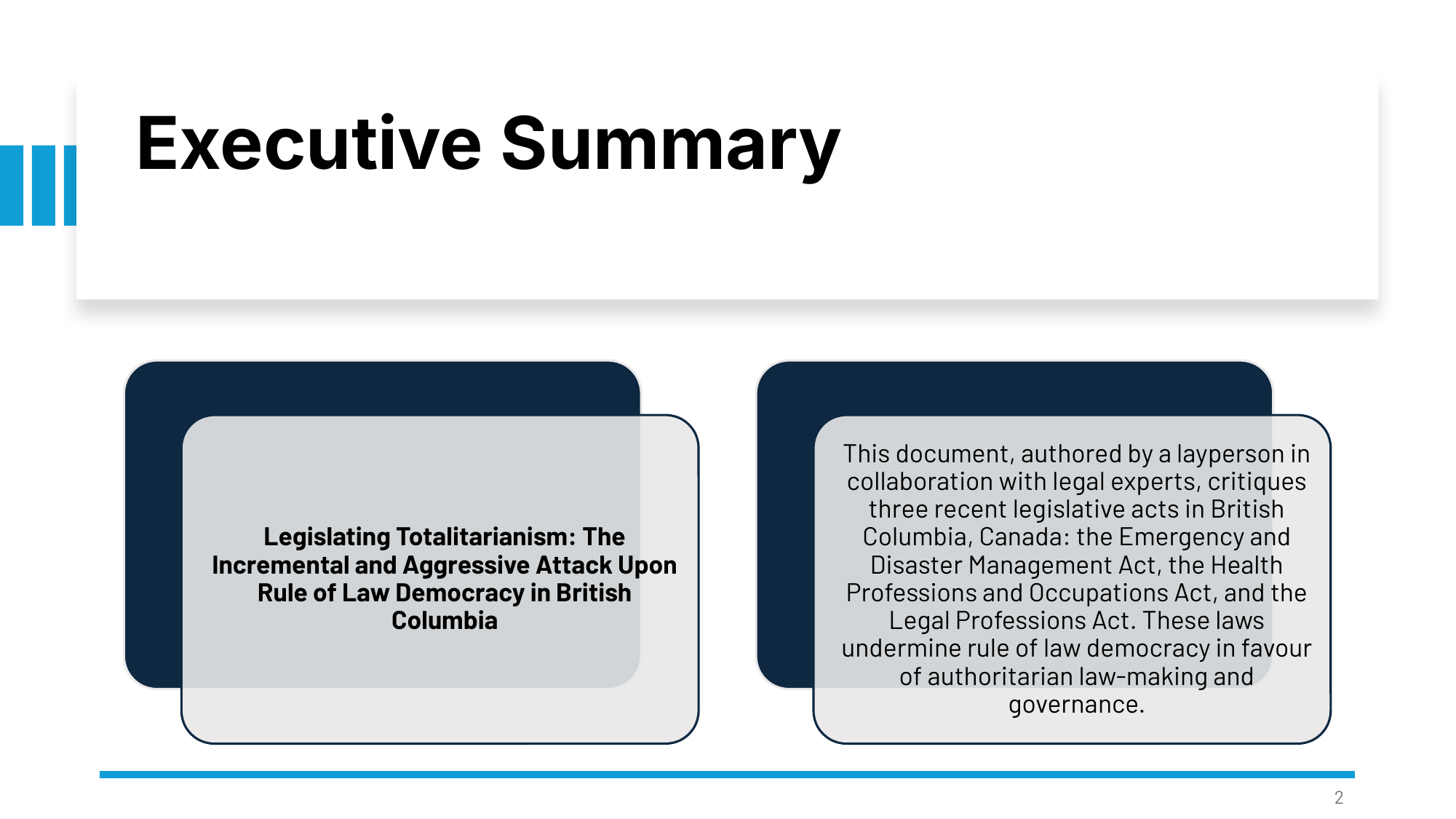

# Executive Summary

Legislating Totalitarianism: The Incremental and Aggressive Attack Upon Rule of Law Democracy in British Columbia
This document, authored by a layperson in collaboration with legal experts, critiques three recent legislative acts in British Columbia, Canada: the Emergency and Disaster Management Act, the Health Professions and Occupations Act, and the Legal Professions Act. These laws undermine rule of law democracy in favour of authoritarian law-making and governance.
2